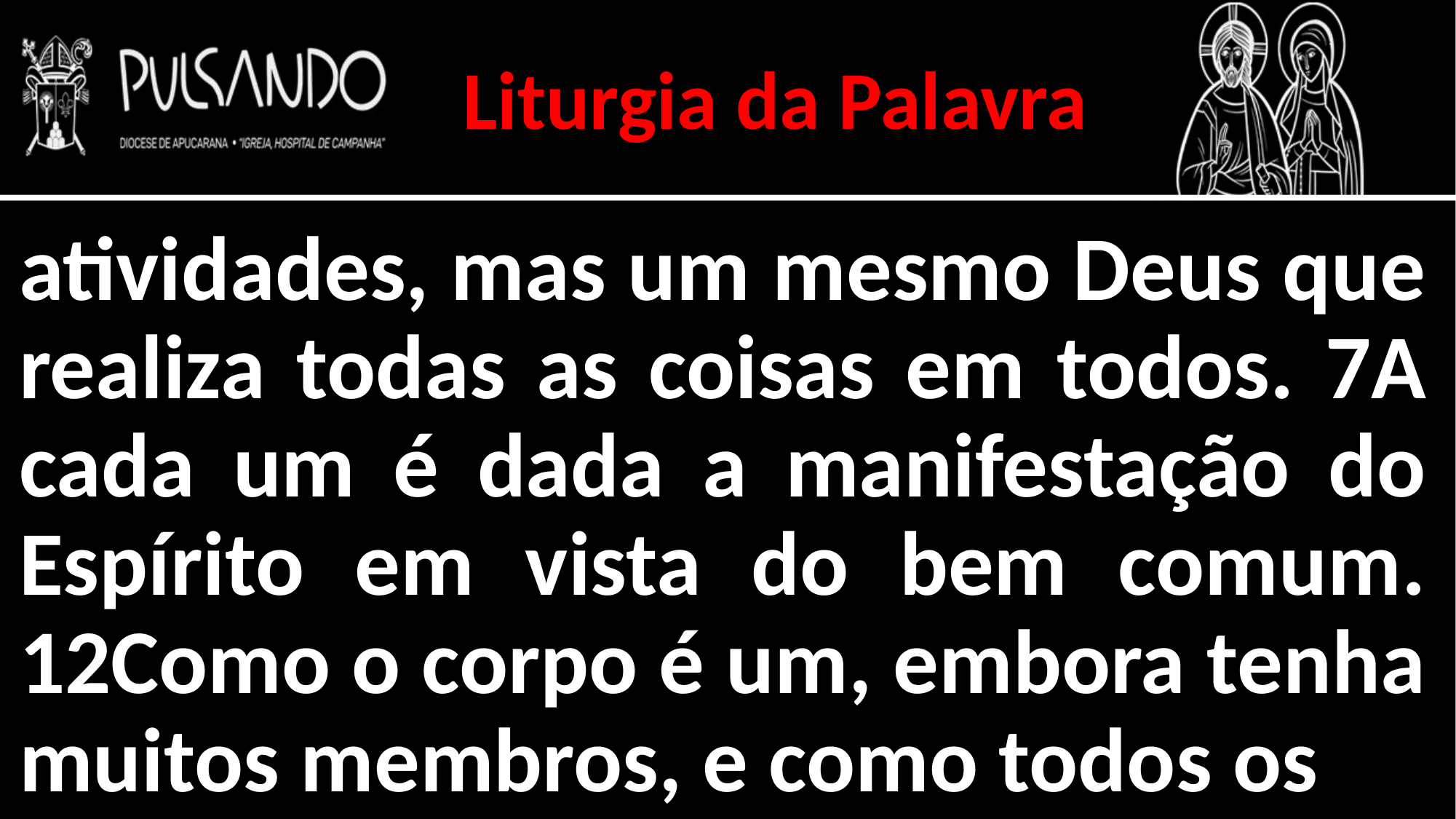

Liturgia da Palavra
atividades, mas um mesmo Deus que realiza todas as coisas em todos. 7A cada um é dada a manifestação do Espírito em vista do bem comum. 12Como o corpo é um, embora tenha muitos membros, e como todos os